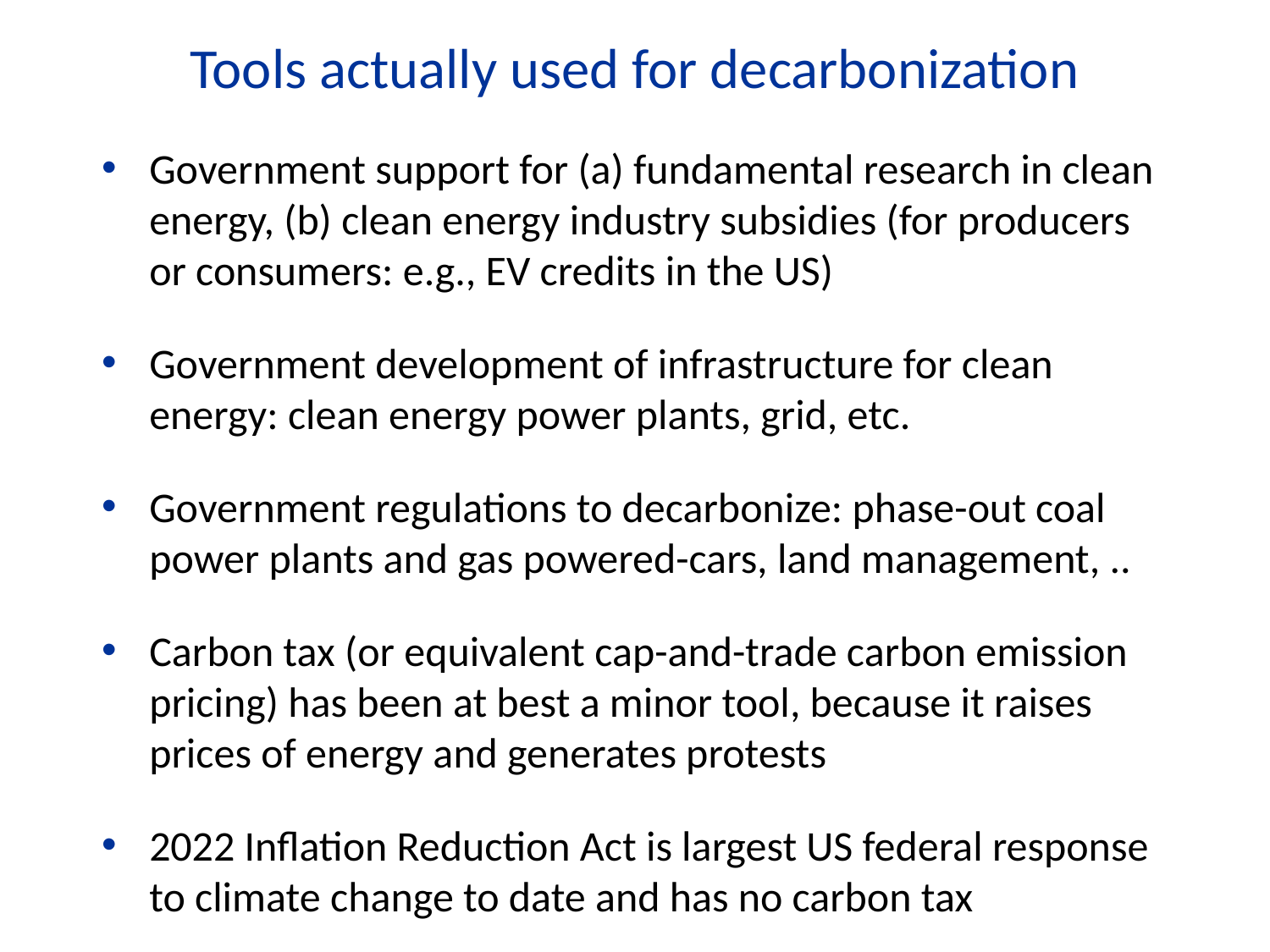

Tools actually used for decarbonization
Government support for (a) fundamental research in clean energy, (b) clean energy industry subsidies (for producers or consumers: e.g., EV credits in the US)
Government development of infrastructure for clean energy: clean energy power plants, grid, etc.
Government regulations to decarbonize: phase-out coal power plants and gas powered-cars, land management, ..
Carbon tax (or equivalent cap-and-trade carbon emission pricing) has been at best a minor tool, because it raises prices of energy and generates protests
2022 Inflation Reduction Act is largest US federal response to climate change to date and has no carbon tax